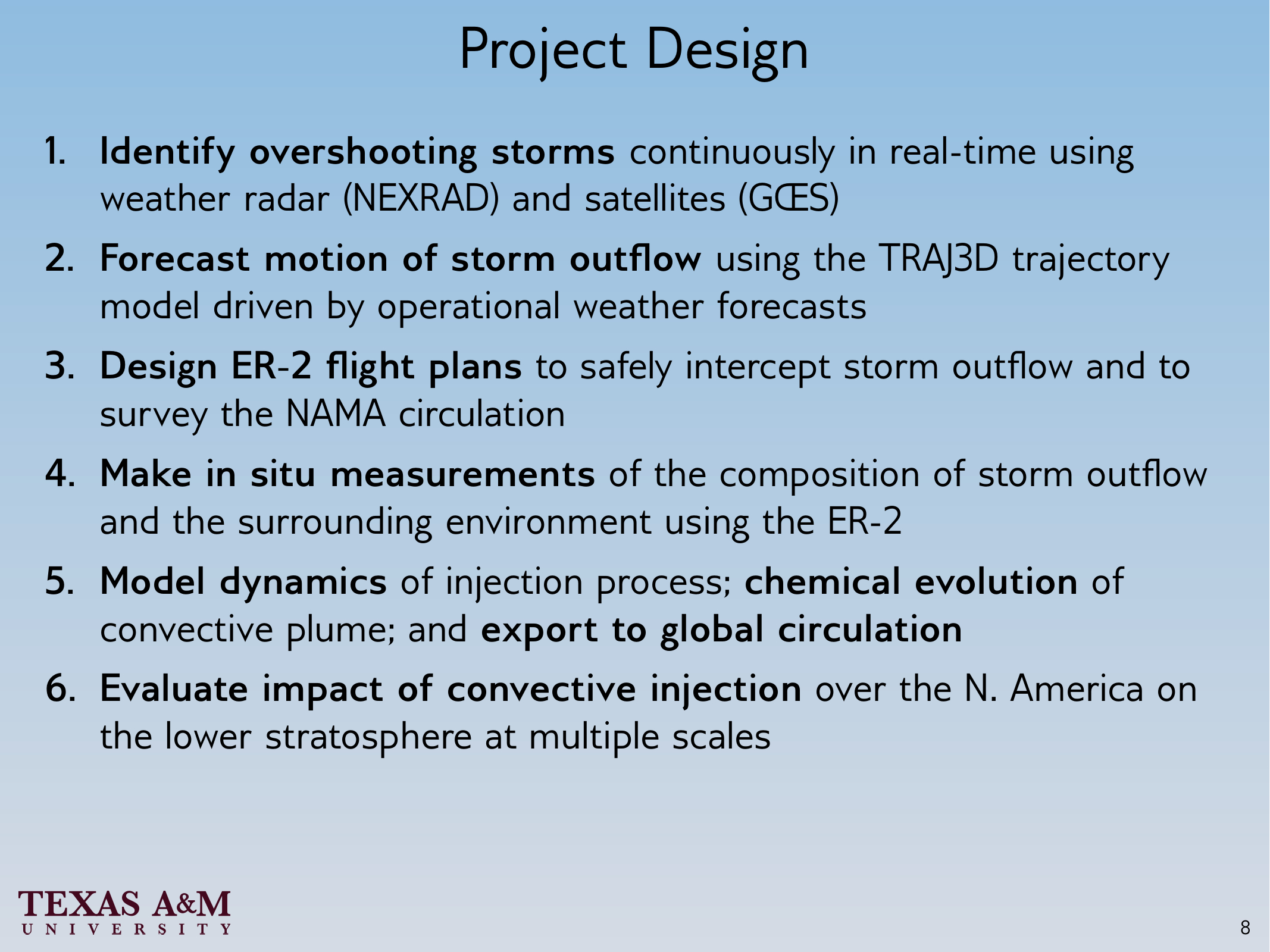

# Project Design
Identify overshooting storms continuously in real-time using weather radar (NEXRAD) and satellites (GOES)
Forecast motion of storm outflow using the TRAJ3D trajectory model driven by operational weather forecasts
Design ER-2 flight plans to safely intercept storm outflow and to survey the NAMA circulation
Make in situ measurements of the composition of storm outflow and the surrounding environment using the ER-2
Model dynamics of injection process; chemical evolution of convective plume; and export to global circulation
Evaluate impact of convective injection over the N. America on the lower stratosphere at multiple scales
8